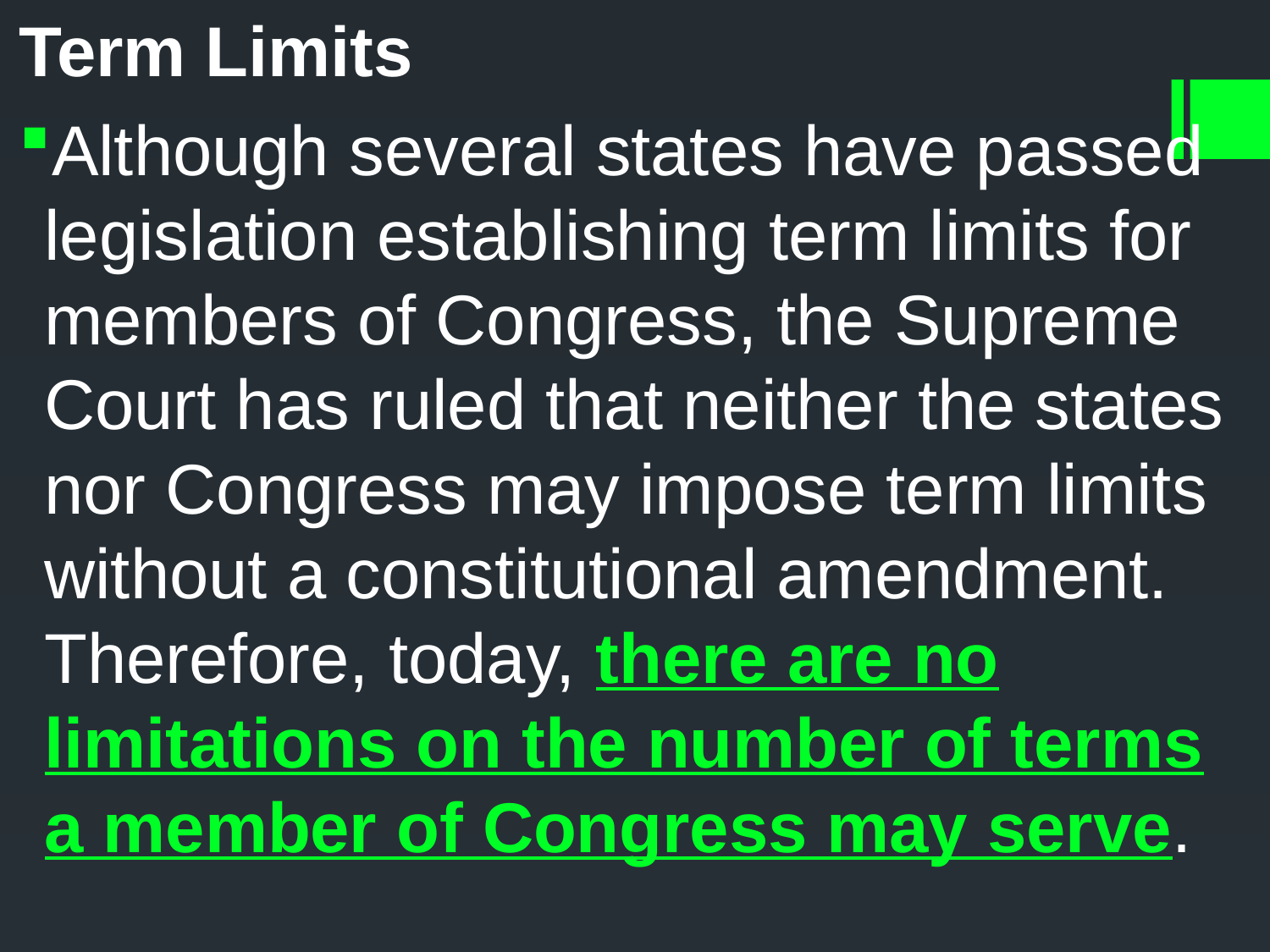

Term Limits
Although several states have passed legislation establishing term limits for members of Congress, the Supreme Court has ruled that neither the states nor Congress may impose term limits without a constitutional amendment. Therefore, today, there are no limitations on the number of terms a member of Congress may serve.